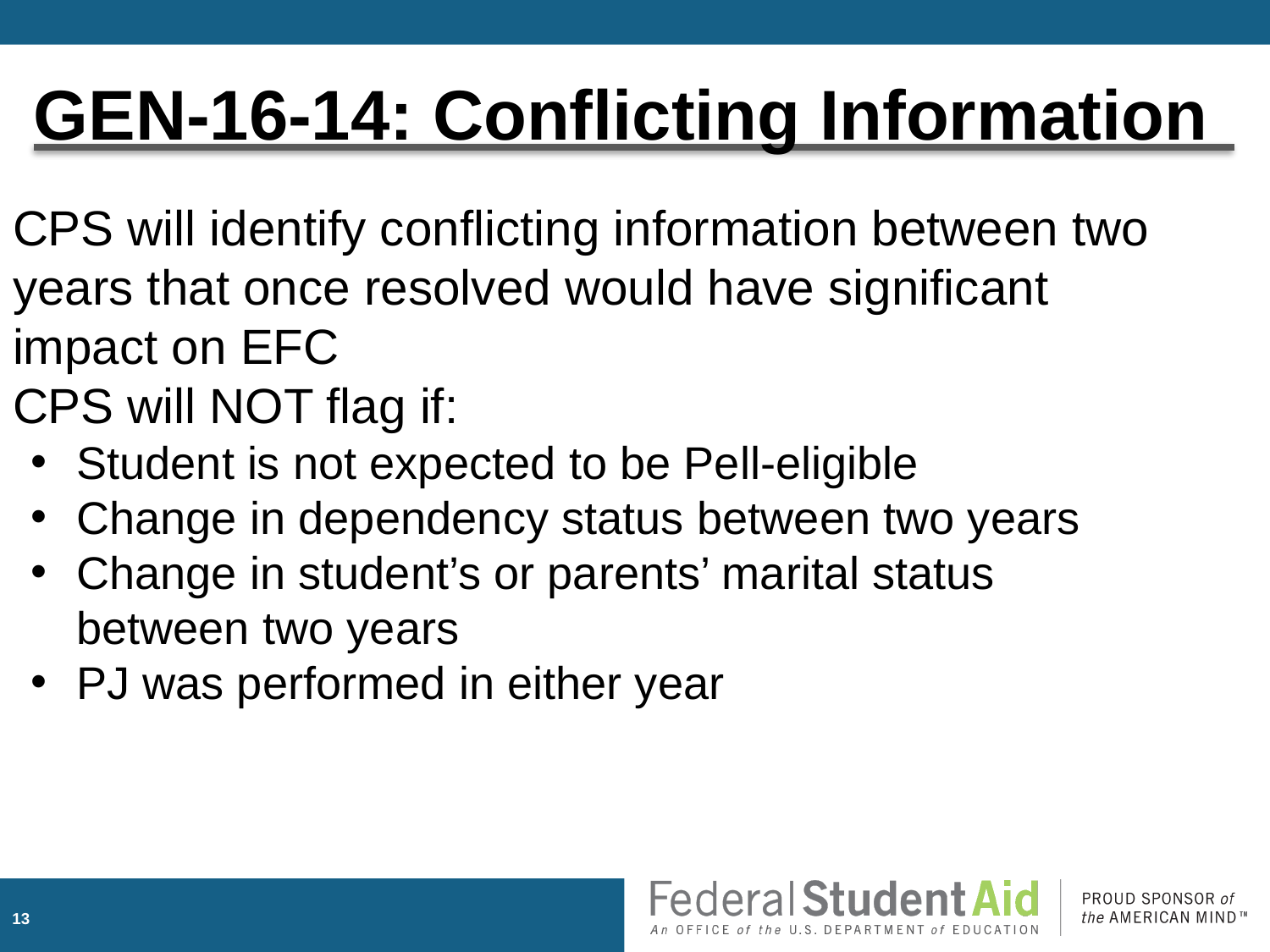

GEN-16-14: Conflicting Information
CPS will identify conflicting information between two years that once resolved would have significant impact on EFC
CPS will NOT flag if:
Student is not expected to be Pell-eligible
Change in dependency status between two years
Change in student’s or parents’ marital status between two years
PJ was performed in either year

13